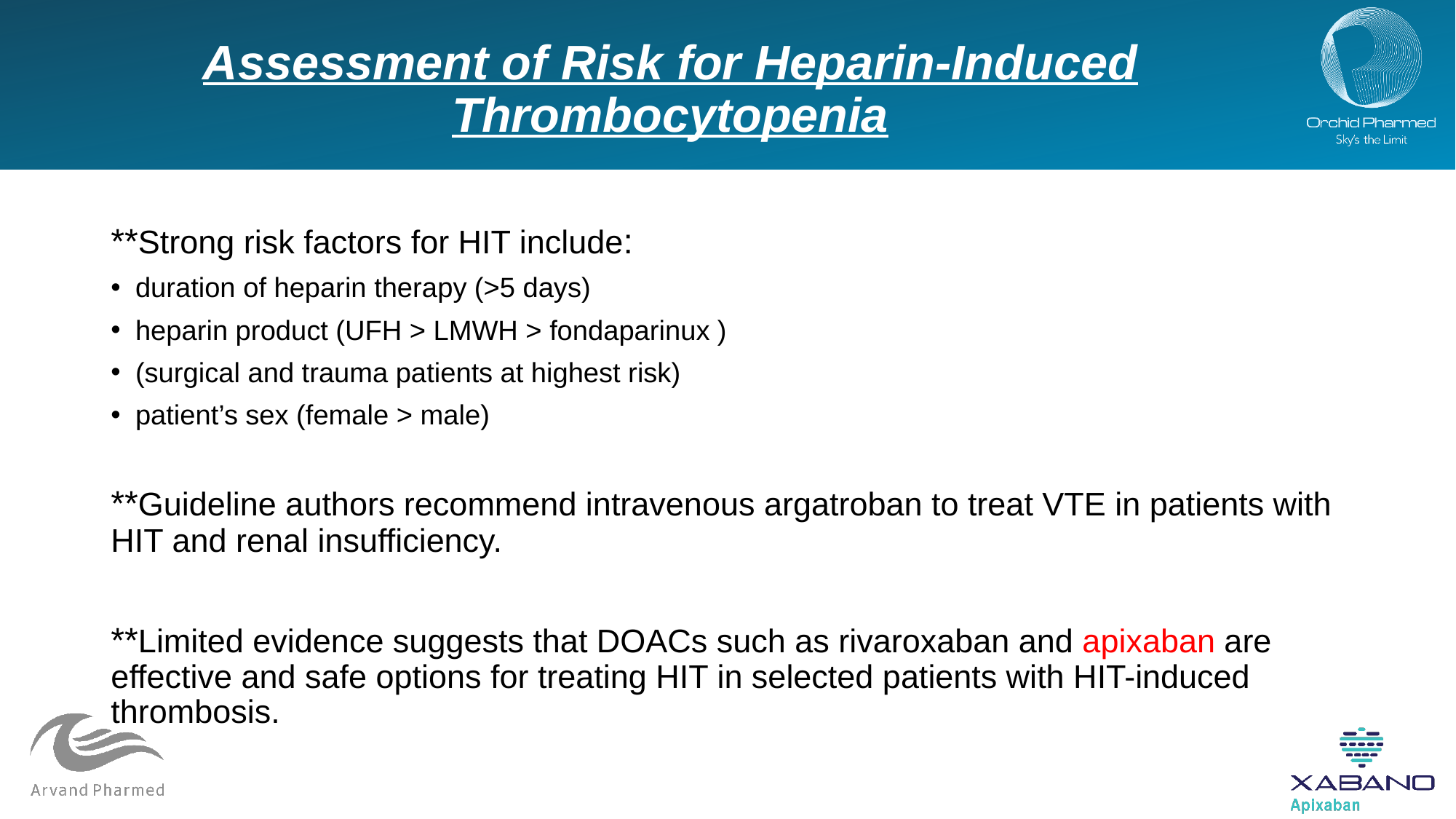

# Assessment of Risk for Heparin-Induced Thrombocytopenia
**Strong risk factors for HIT include:
duration of heparin therapy (>5 days)
heparin product (UFH > LMWH > fondaparinux )
(surgical and trauma patients at highest risk)
patient’s sex (female > male)

**Guideline authors recommend intravenous argatroban to treat VTE in patients with HIT and renal insufficiency.

**Limited evidence suggests that DOACs such as rivaroxaban and apixaban are effective and safe options for treating HIT in selected patients with HIT-induced thrombosis.